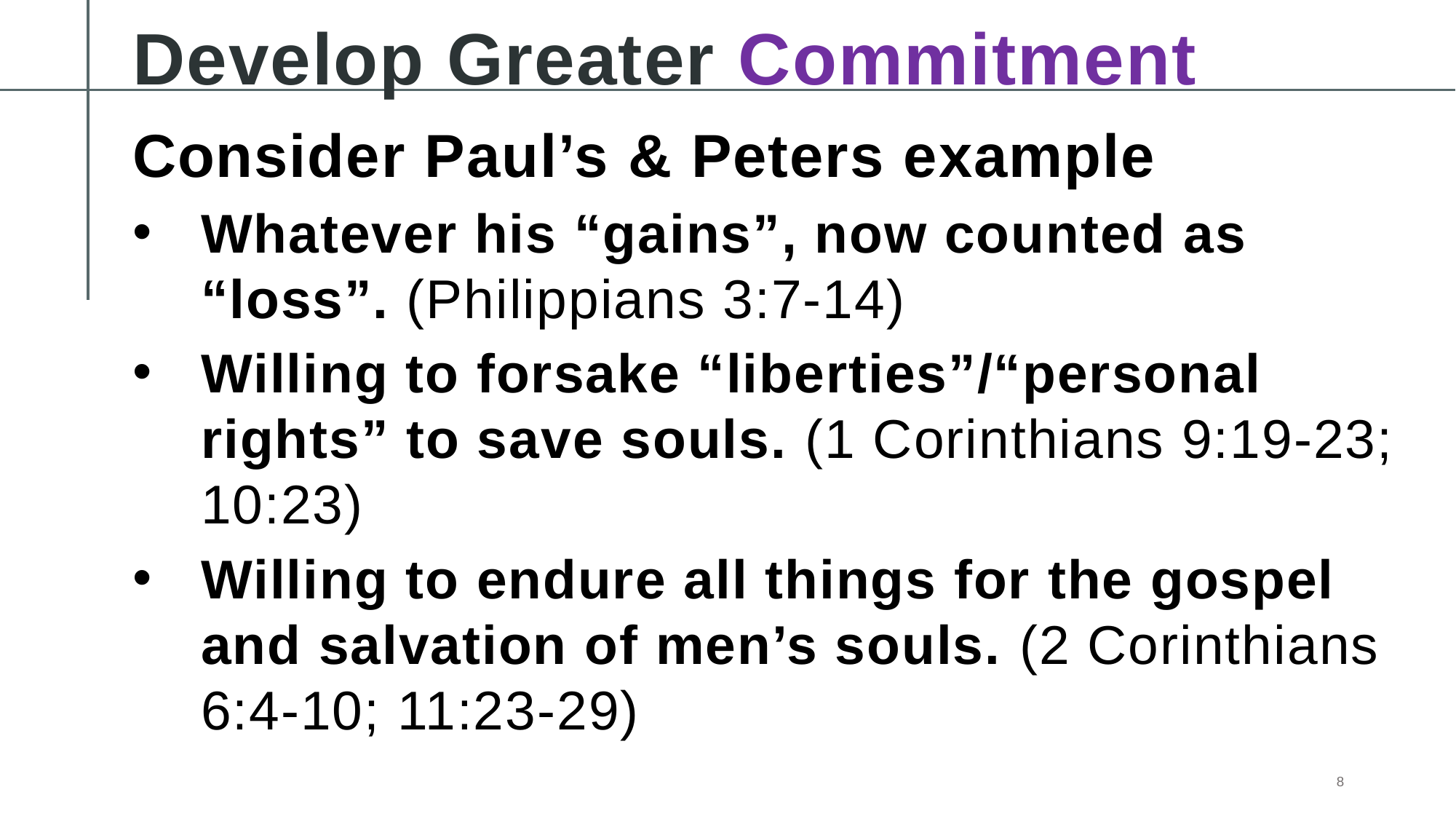

# Develop Greater Commitment
Consider Paul’s & Peters example
Whatever his “gains”, now counted as “loss”. (Philippians 3:7-14)
Willing to forsake “liberties”/“personal rights” to save souls. (1 Corinthians 9:19-23; 10:23)
Willing to endure all things for the gospel and salvation of men’s souls. (2 Corinthians 6:4-10; 11:23-29)
8